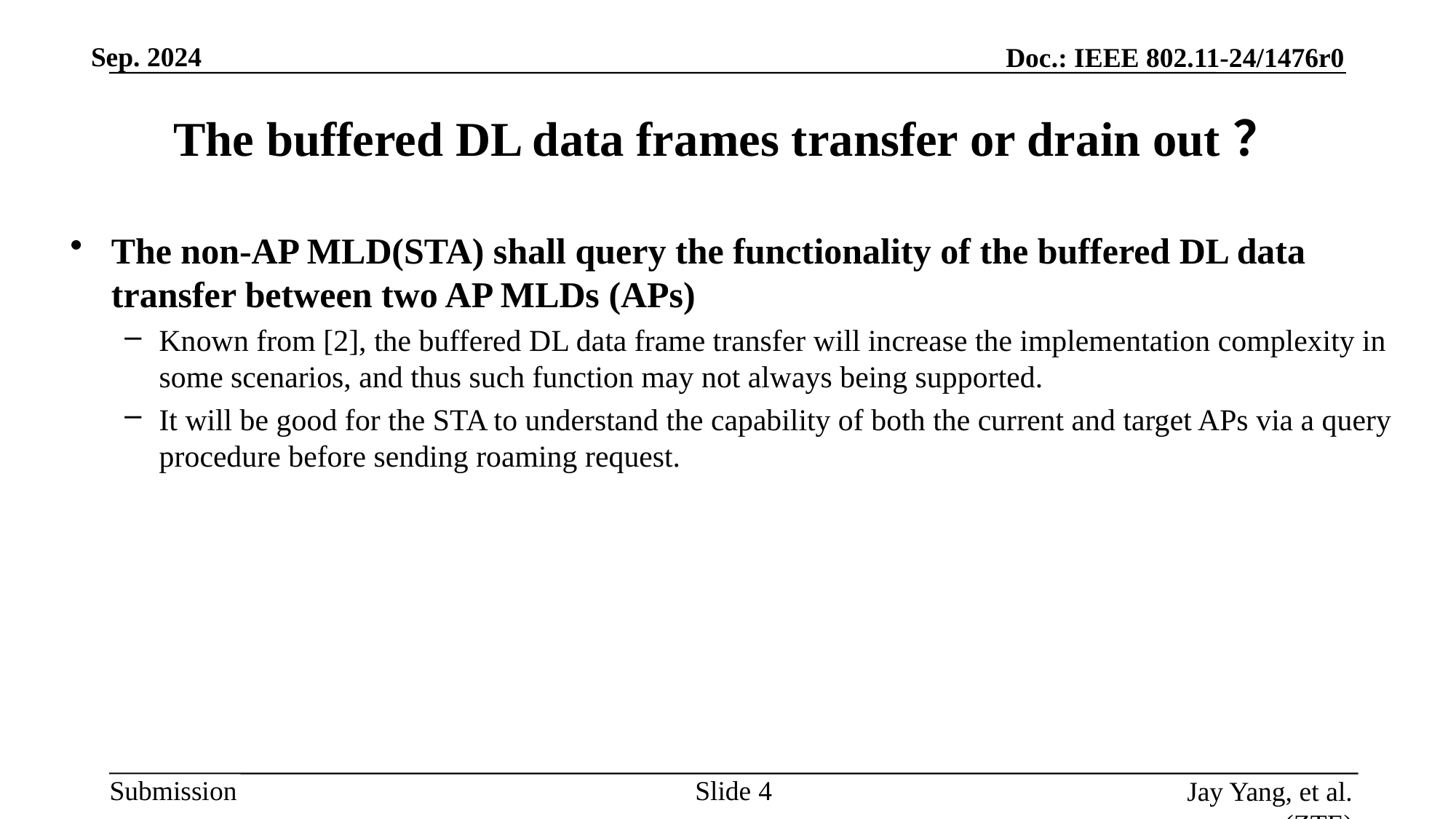

# The buffered DL data frames transfer or drain out？

The non-AP MLD(STA) shall query the functionality of the buffered DL data transfer between two AP MLDs (APs)
Known from [2], the buffered DL data frame transfer will increase the implementation complexity in some scenarios, and thus such function may not always being supported.
It will be good for the STA to understand the capability of both the current and target APs via a query procedure before sending roaming request.

Slide 4
Jay Yang, et al. (ZTE)